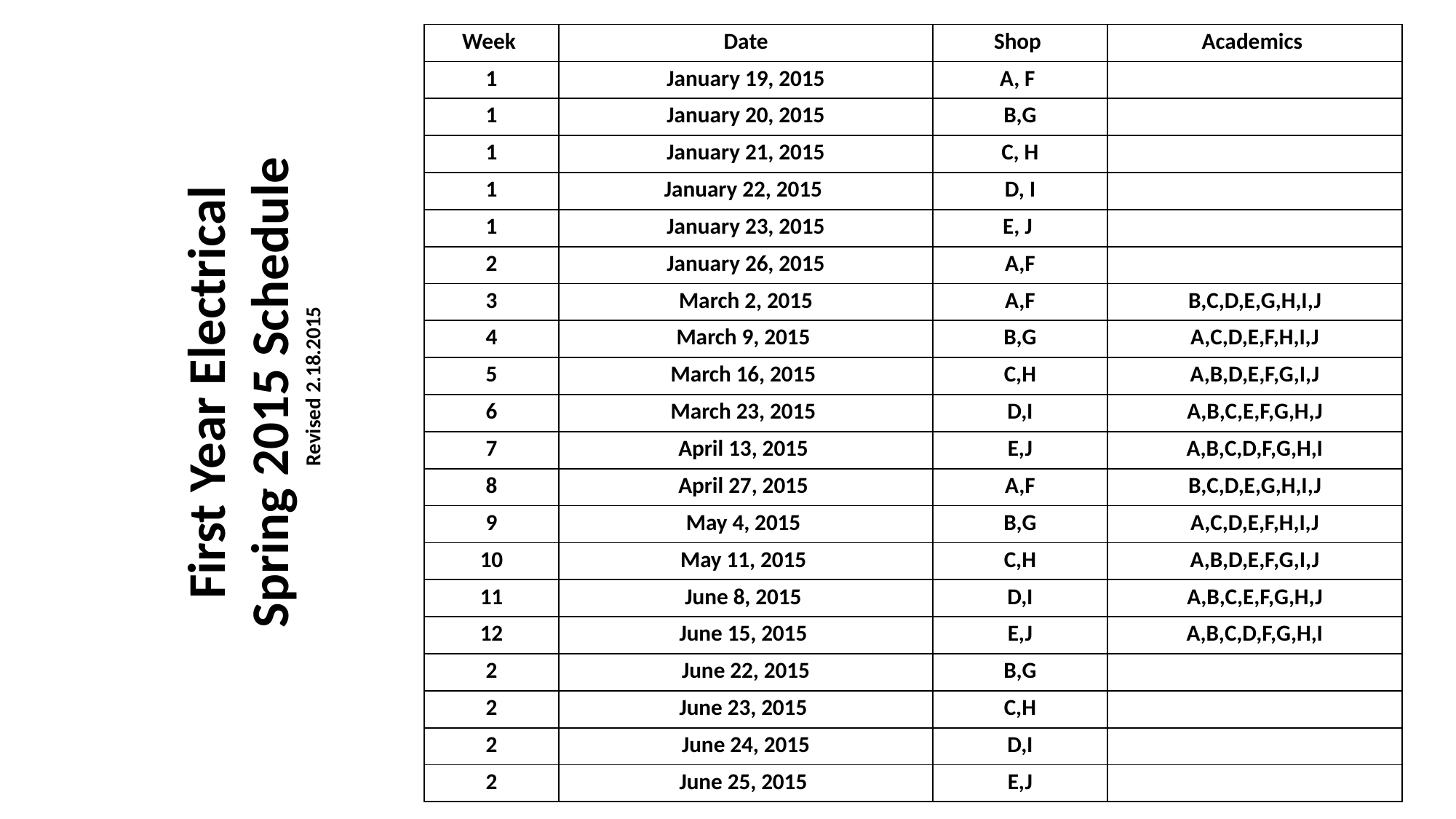

| Week | Date | Shop | Academics |
| --- | --- | --- | --- |
| 1 | January 19, 2015 | A, F |  |
| 1 | January 20, 2015 | B,G |  |
| 1 | January 21, 2015 | C, H |  |
| 1 | January 22, 2015 | D, I |  |
| 1 | January 23, 2015 | E, J |  |
| 2 | January 26, 2015 | A,F |  |
| 3 | March 2, 2015 | A,F | B,C,D,E,G,H,I,J |
| 4 | March 9, 2015 | B,G | A,C,D,E,F,H,I,J |
| 5 | March 16, 2015 | C,H | A,B,D,E,F,G,I,J |
| 6 | March 23, 2015 | D,I | A,B,C,E,F,G,H,J |
| 7 | April 13, 2015 | E,J | A,B,C,D,F,G,H,I |
| 8 | April 27, 2015 | A,F | B,C,D,E,G,H,I,J |
| 9 | May 4, 2015 | B,G | A,C,D,E,F,H,I,J |
| 10 | May 11, 2015 | C,H | A,B,D,E,F,G,I,J |
| 11 | June 8, 2015 | D,I | A,B,C,E,F,G,H,J |
| 12 | June 15, 2015 | E,J | A,B,C,D,F,G,H,I |
| 2 | June 22, 2015 | B,G |  |
| 2 | June 23, 2015 | C,H |  |
| 2 | June 24, 2015 | D,I |  |
| 2 | June 25, 2015 | E,J |  |
First Year Electrical
Spring 2015 Schedule
Revised 2.18.2015